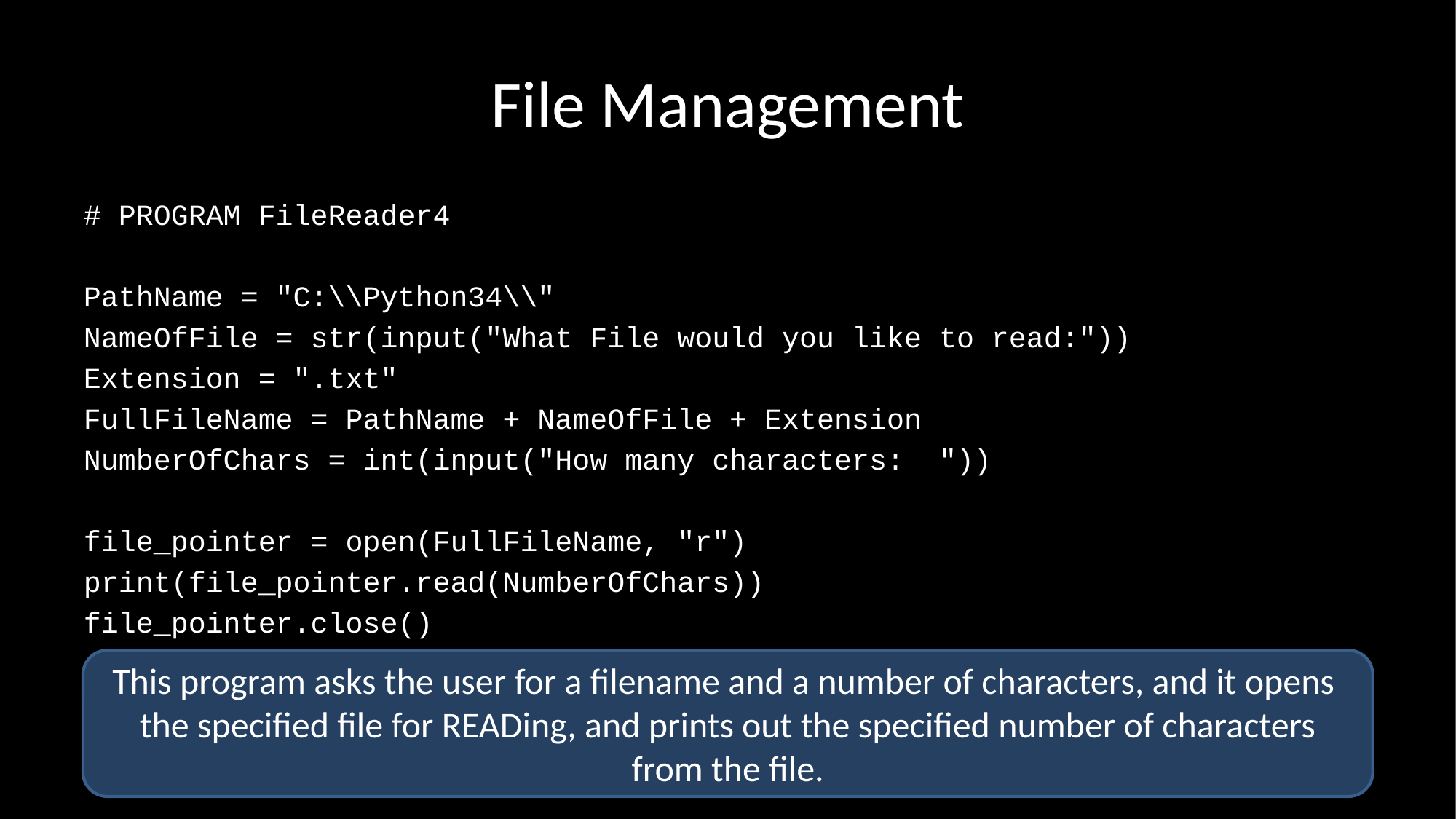

# File Management
# PROGRAM FileReader4

PathName = "C:\\Python34\\"
NameOfFile = str(input("What File would you like to read:"))
Extension = ".txt"
FullFileName = PathName + NameOfFile + Extension
NumberOfChars = int(input("How many characters:  "))

file_pointer = open(FullFileName, "r")
print(file_pointer.read(NumberOfChars))
file_pointer.close()

# END.
This program asks the user for a filename and a number of characters, and it opens  the specified file for READing, and prints out the specified number of characters from the file.